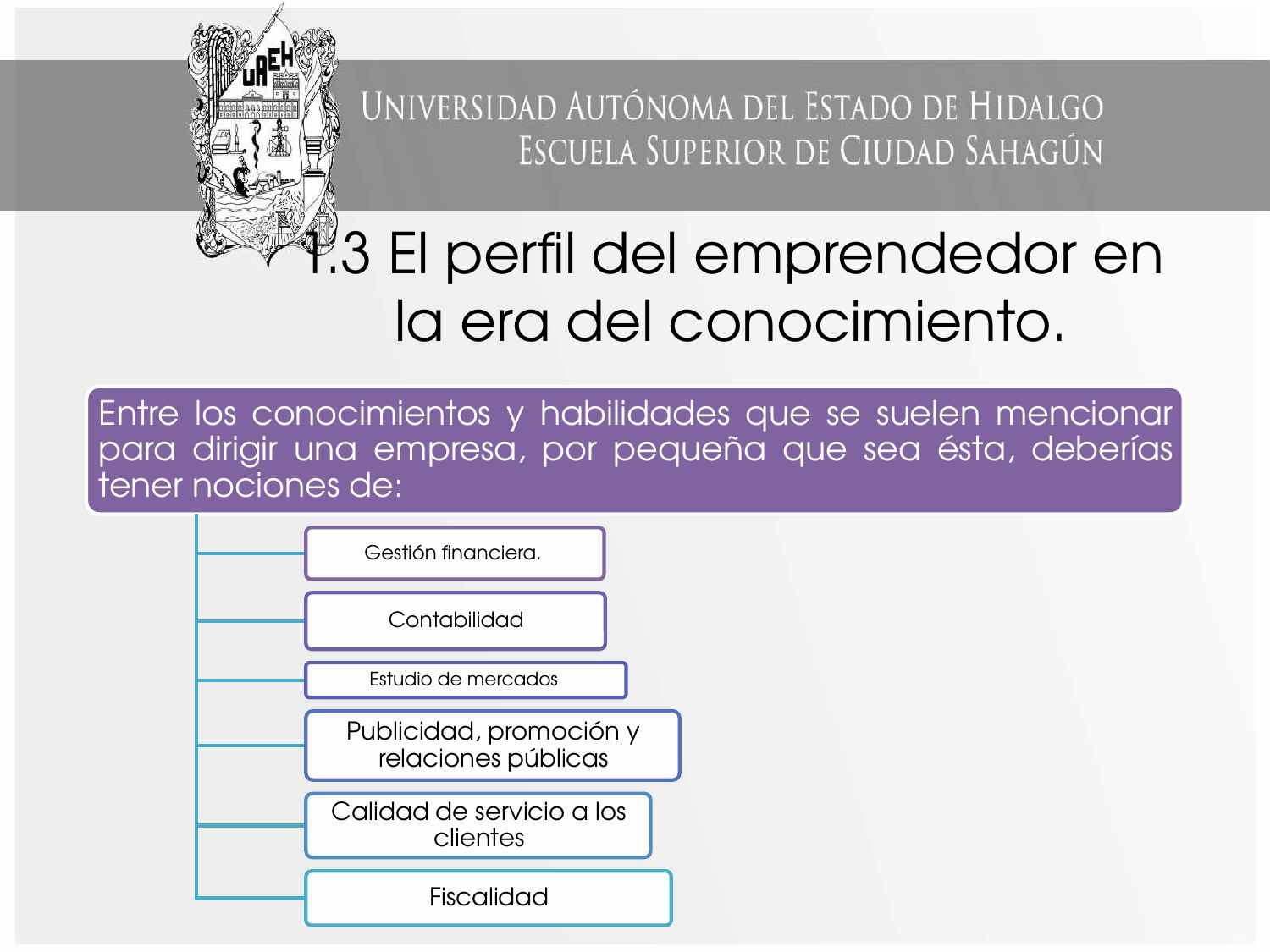

# 1.3 El perfil del emprendedor en la era del conocimiento.
Entre los conocimientos y habilidades que se suelen mencionar para dirigir una empresa, por pequeña que sea ésta, deberías tener nociones de:
Gestión financiera.
Contabilidad
Estudio de mercados
Publicidad, promoción y relaciones públicas
Calidad de servicio a los clientes
Fiscalidad